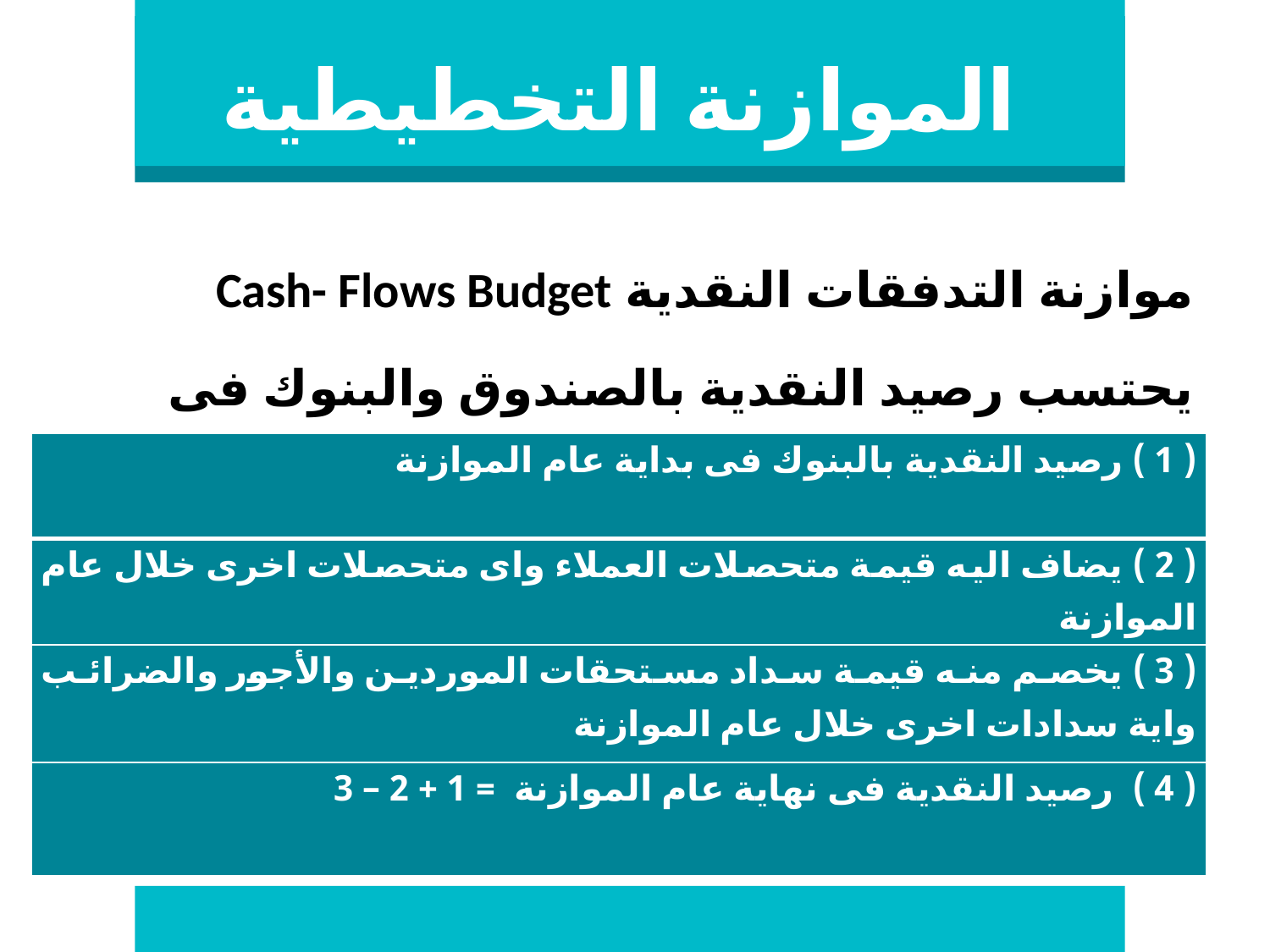

# الموازنة التخطيطية
موازنة التدفقات النقدية Cash- Flows Budget
يحتسب رصيد النقدية بالصندوق والبنوك فى عام الموازنة وفقا لما يلى

| ( 1 ) رصيد النقدية بالبنوك فى بداية عام الموازنة |
| --- |
| ( 2 ) يضاف اليه قيمة متحصلات العملاء واى متحصلات اخرى خلال عام الموازنة |
| ( 3 ) يخصم منه قيمة سداد مستحقات الموردين والأجور والضرائب واية سدادات اخرى خلال عام الموازنة |
| ( 4 ) رصيد النقدية فى نهاية عام الموازنة = 1 + 2 – 3 |